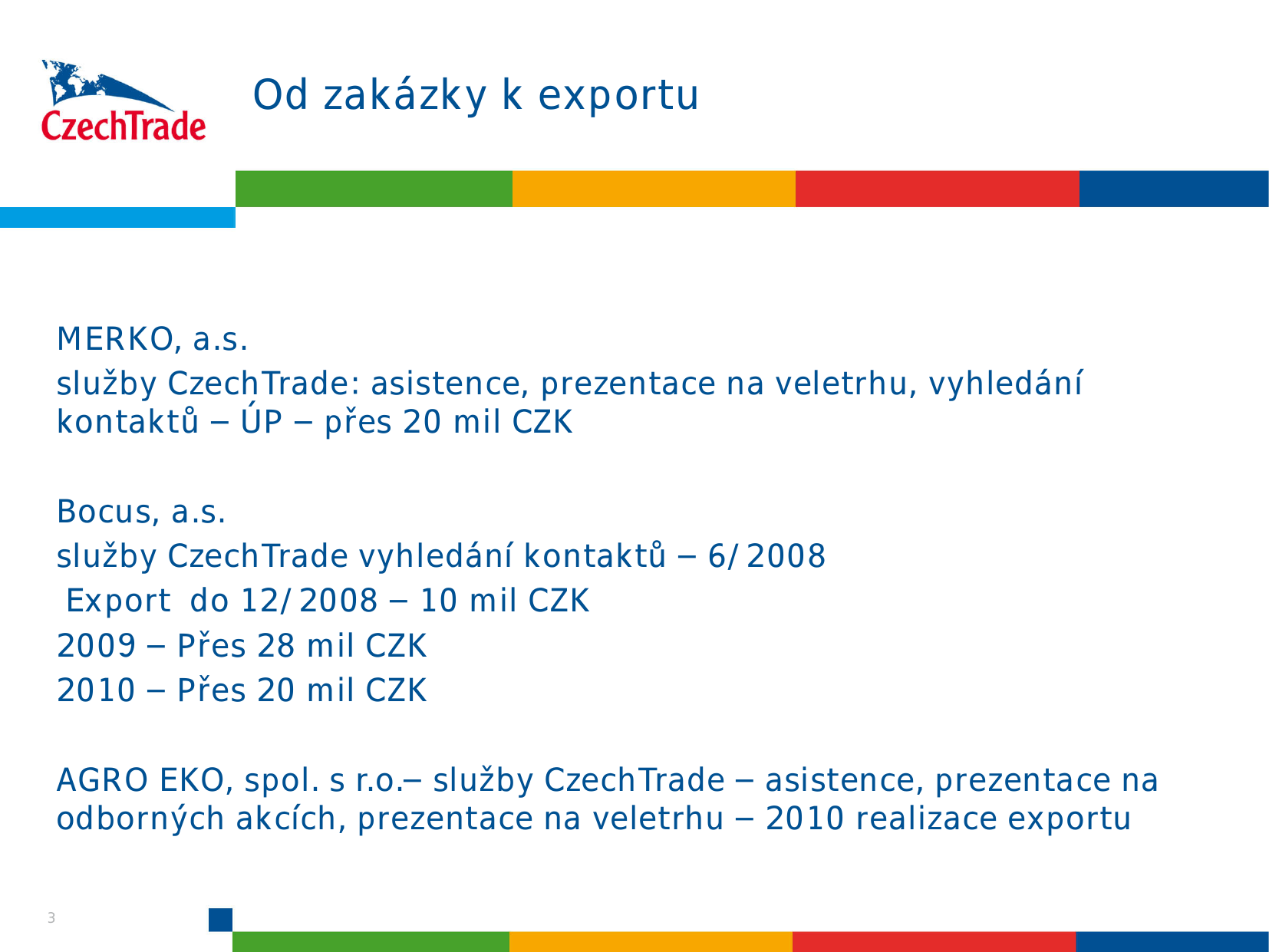

# Od zakázky k exportu

MERKO, a.s.
služby CzechTrade: asistence, prezentace na veletrhu, vyhledání kontaktů – ÚP – přes 20 mil CZK

Bocus, a.s.
služby CzechTrade vyhledání kontaktů – 6/2008
 Export  do 12/2008 – 10 mil CZK
2009 – Přes 28 mil CZK
2010 – Přes 20 mil CZK

AGRO EKO, spol. s r.o.– služby CzechTrade – asistence, prezentace na odborných akcích, prezentace na veletrhu – 2010 realizace exportu
3